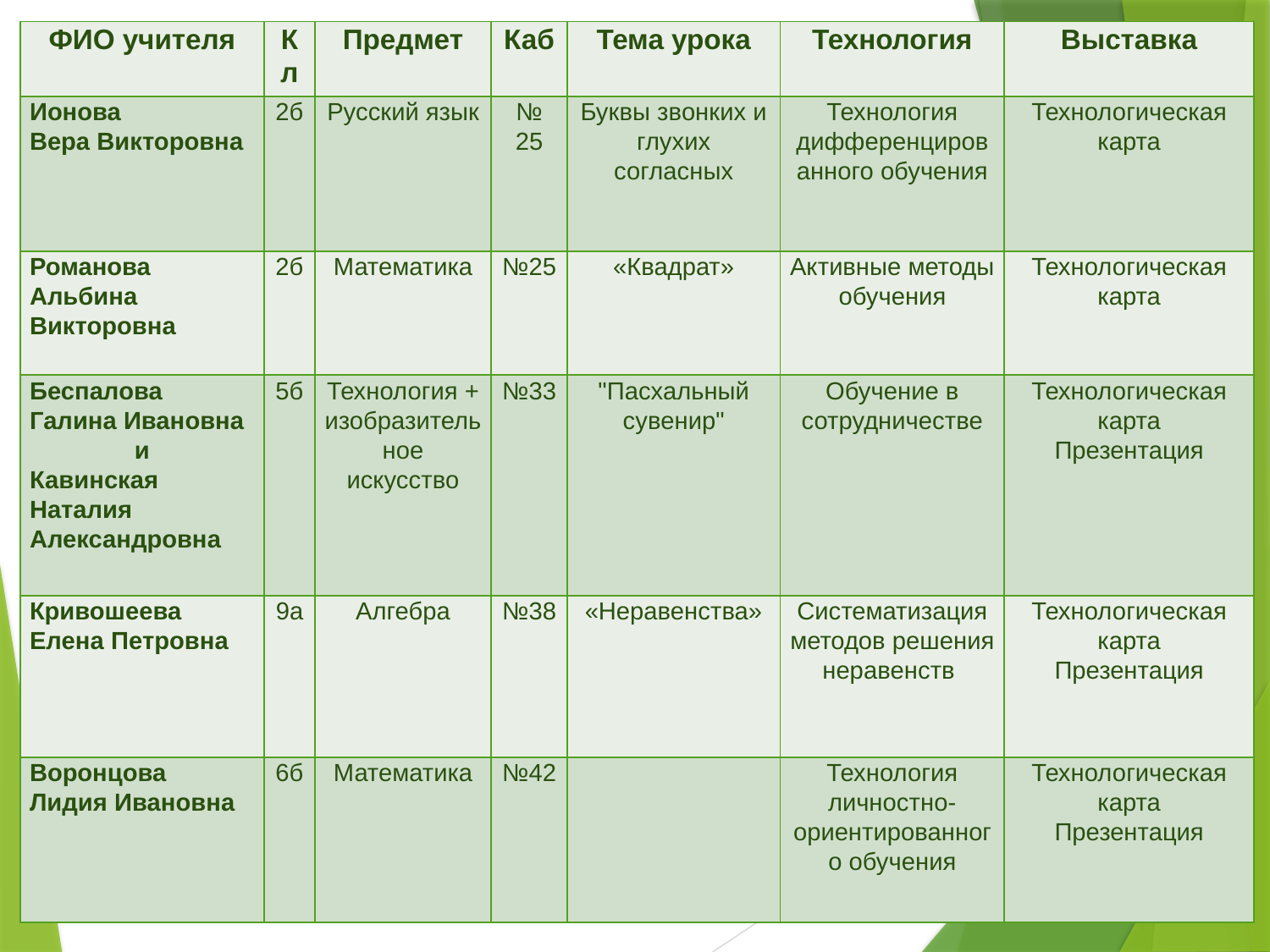

| ФИО учителя | Кл | Предмет | Каб | Тема урока | Технология | Выставка |
| --- | --- | --- | --- | --- | --- | --- |
| Ионова Вера Викторовна | 2б | Русский язык | № 25 | Буквы звонких и глухих согласных | Технология дифференцированного обучения | Технологическая карта |
| Романова Альбина Викторовна | 2б | Математика | №25 | «Квадрат» | Активные методы обучения | Технологическая карта |
| Беспалова Галина Ивановна и Кавинская Наталия Александровна | 5б | Технология + изобразительное искусство | №33 | "Пасхальный сувенир" | Обучение в сотрудничестве | Технологическая карта Презентация |
| Кривошеева Елена Петровна | 9а | Алгебра | №38 | «Неравенства» | Систематизация методов решения неравенств | Технологическая карта Презентация |
| Воронцова Лидия Ивановна | 6б | Математика | №42 |  | Технология личностно-ориентированного обучения | Технологическая карта Презентация |